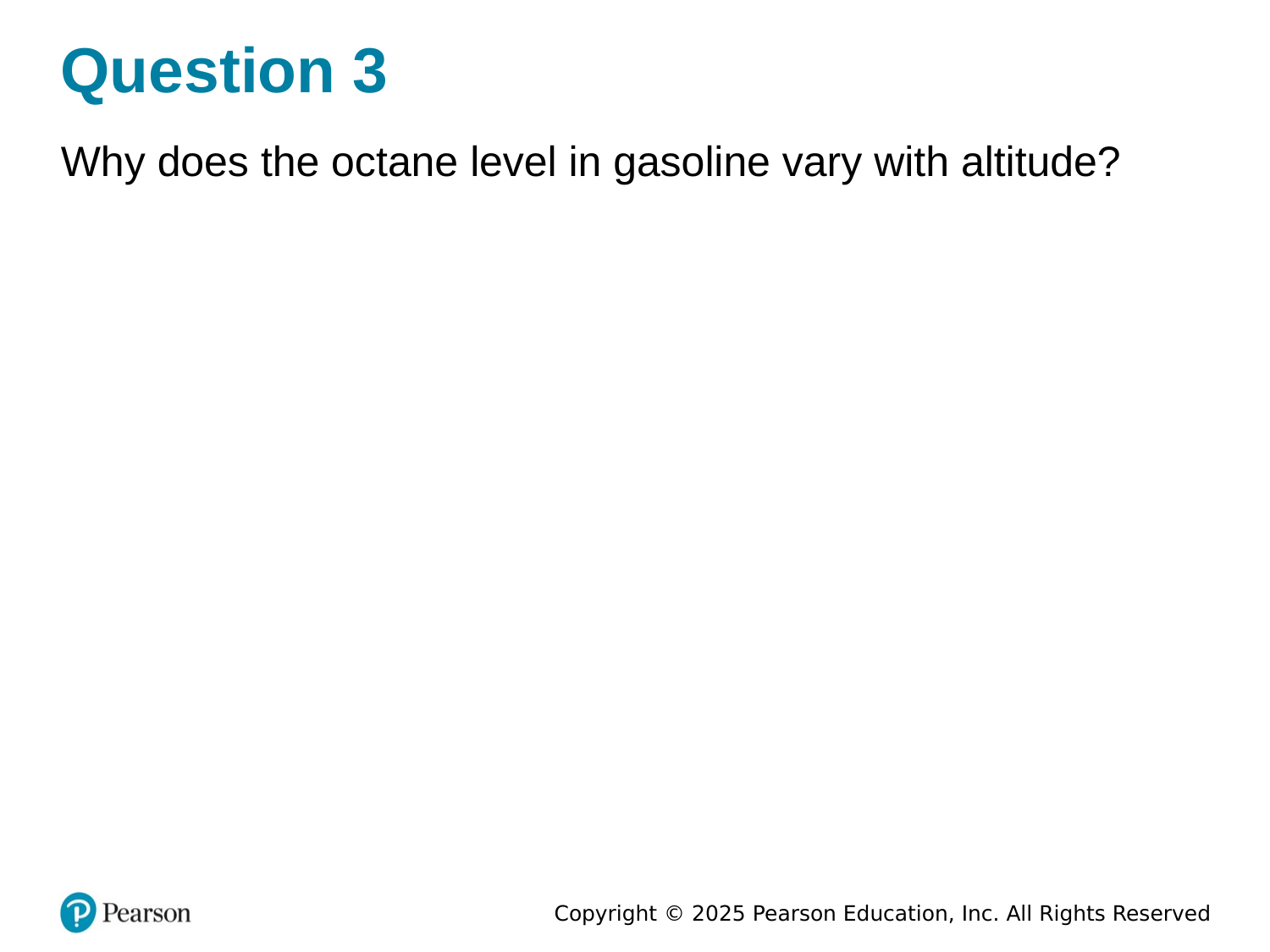

# Question 3
Why does the octane level in gasoline vary with altitude?